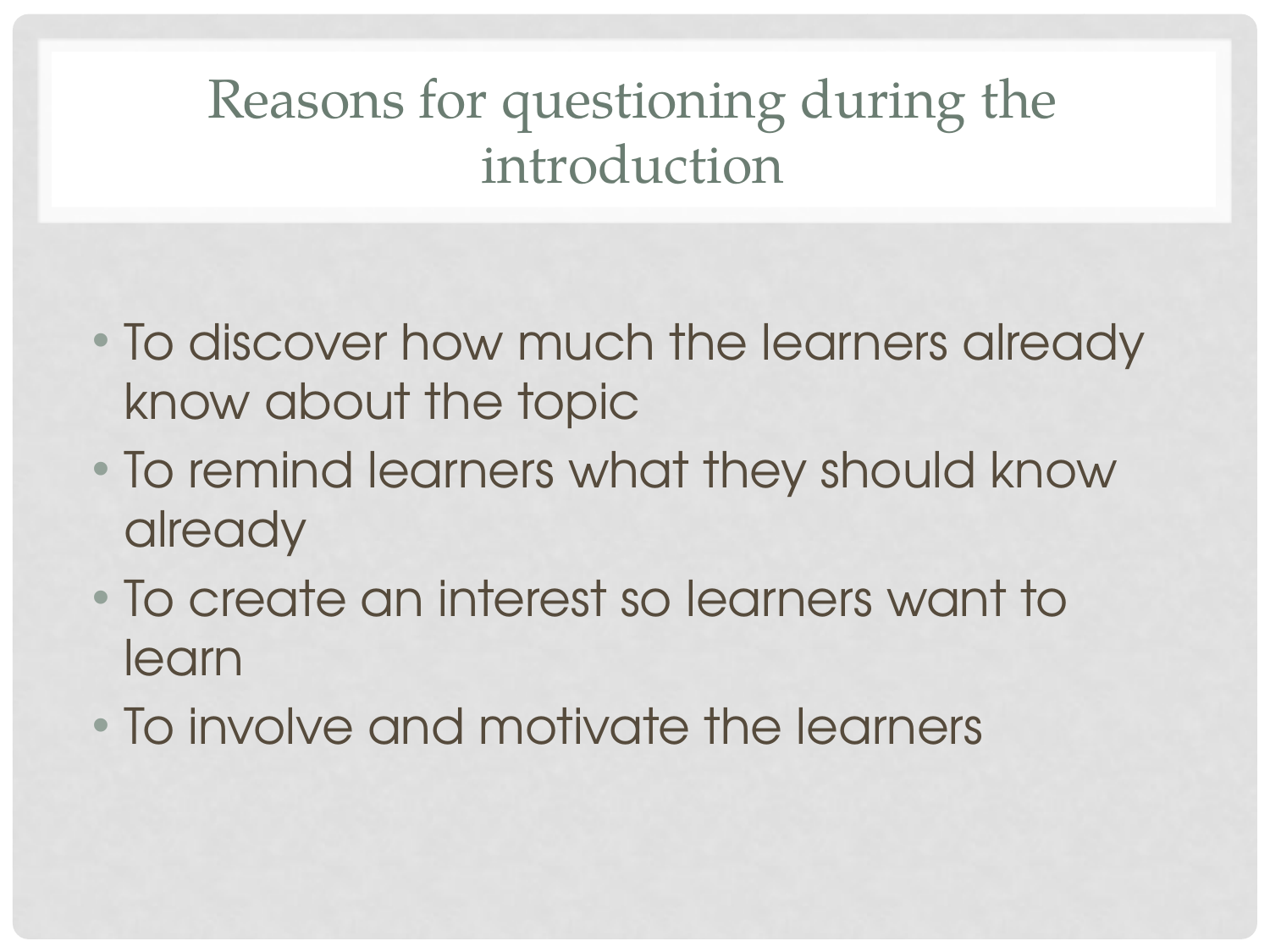

# Reasons for questioning during the introduction

To discover how much the learners already know about the topic
To remind learners what they should know already
To create an interest so learners want to learn
To involve and motivate the learners